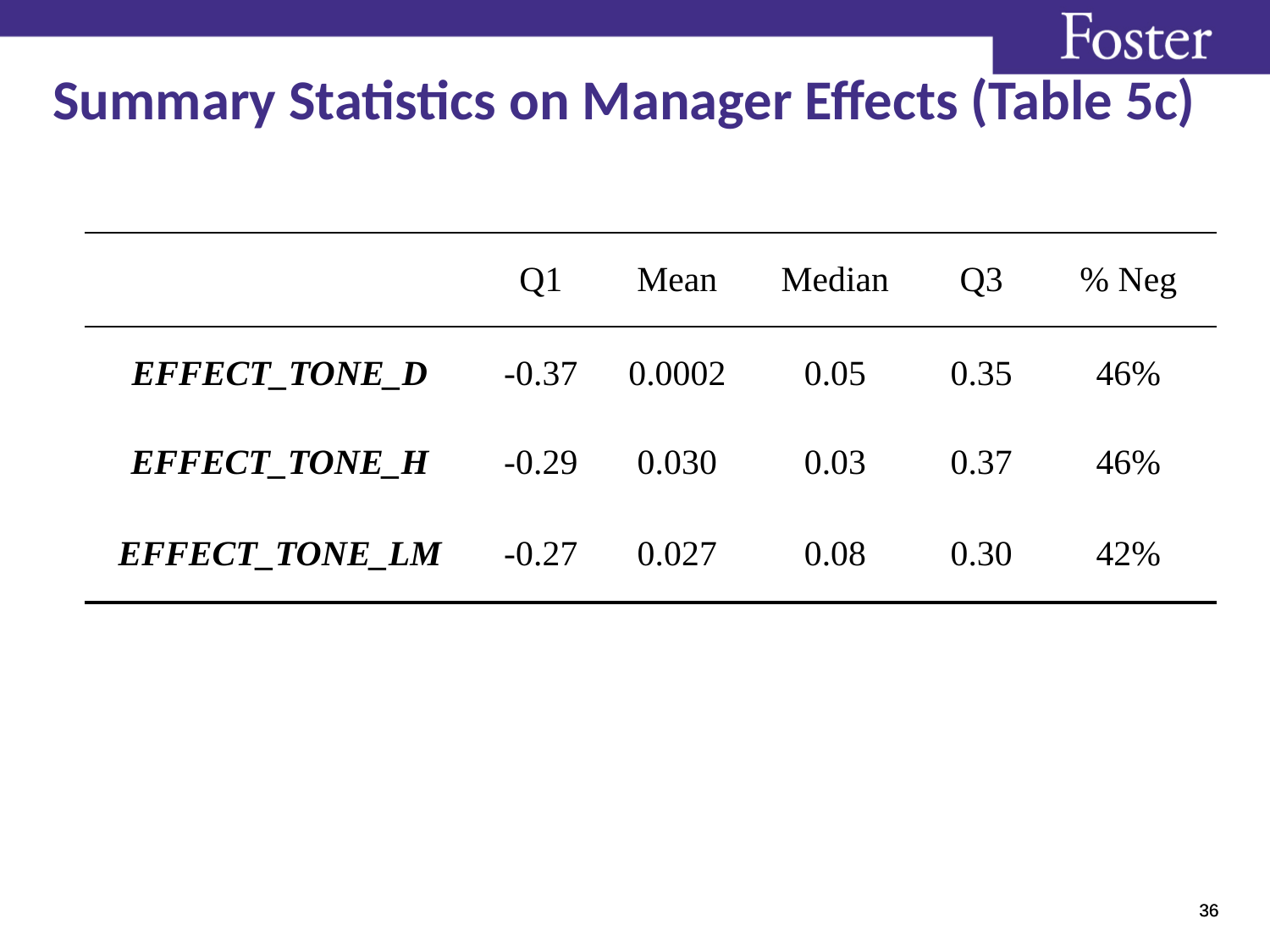

Summary Statistics on Manager Effects (Table 5c)
|  | Q1 | Mean | Median | Q3 | % Neg |
| --- | --- | --- | --- | --- | --- |
| EFFECT\_TONE\_D | -0.37 | 0.0002 | 0.05 | 0.35 | 46% |
| EFFECT\_TONE\_H | -0.29 | 0.030 | 0.03 | 0.37 | 46% |
| EFFECT\_TONE\_LM | -0.27 | 0.027 | 0.08 | 0.30 | 42% |
36
36